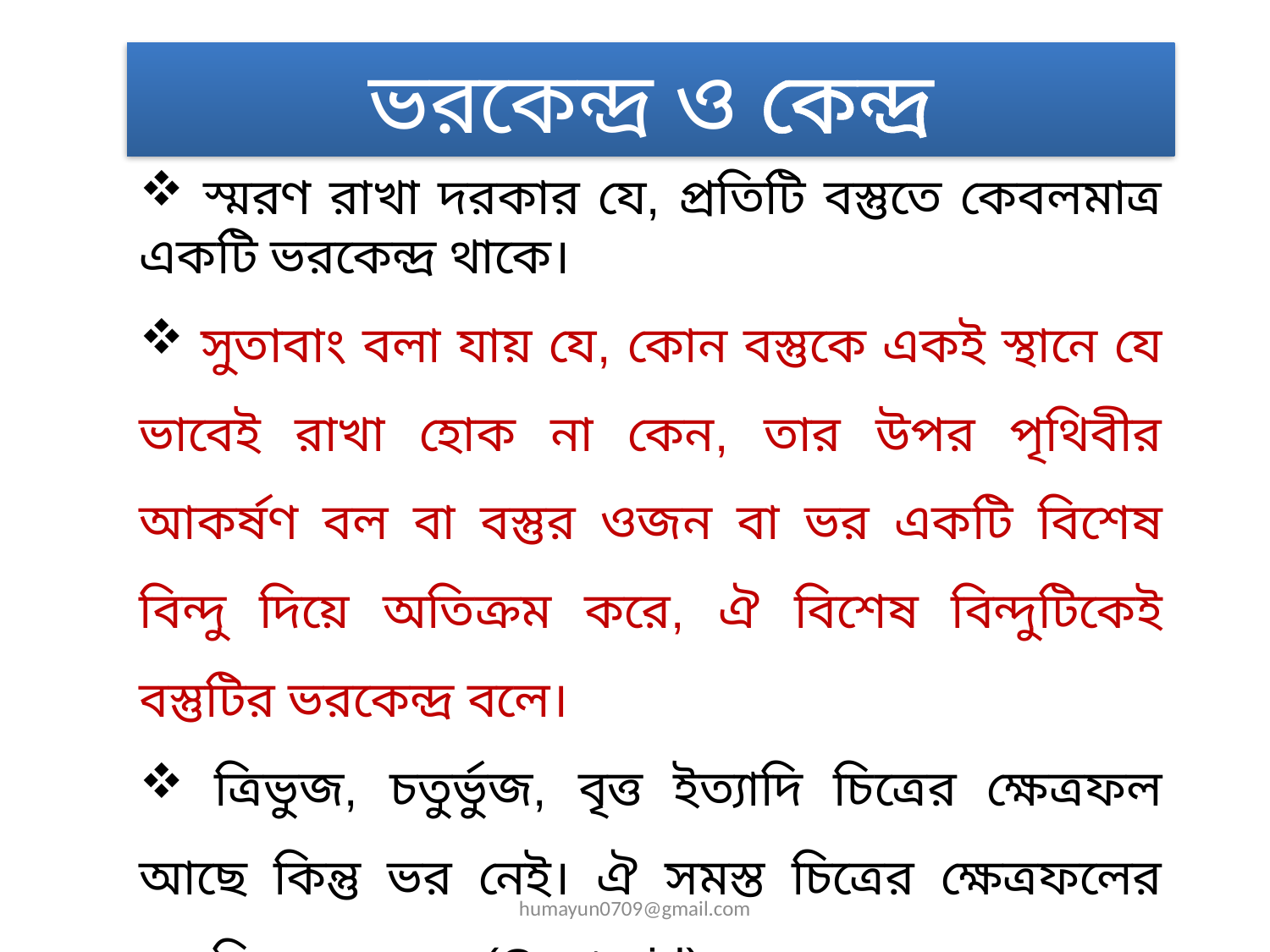

ভরকেন্দ্র ও কেন্দ্র
 স্মরণ রাখা দরকার যে, প্রতিটি বস্তুতে কেবলমাত্র একটি ভরকেন্দ্র থাকে।
 সুতাবাং বলা যায় যে, কোন বস্তুকে একই স্থানে যে ভাবেই রাখা হোক না কেন, তার উপর পৃথিবীর আকর্ষণ বল বা বস্তুর ওজন বা ভর একটি বিশেষ বিন্দু দিয়ে অতিক্রম করে, ঐ বিশেষ বিন্দুটিকেই বস্তুটির ভরকেন্দ্র বলে।
 ত্রিভুজ, চতুর্ভুজ, বৃত্ত ইত্যাদি চিত্রের ক্ষেত্রফল আছে কিন্তু ভর নেই। ঐ সমস্ত চিত্রের ক্ষেত্রফলের মধ্যবিন্দুকে কেন্দ্র (Centroid)বলে।
 কোন বস্তুর ভরকেন্দ্র ও চিত্রের কেন্দ্র নির্ণয় পদ্ধতি একই।
humayun0709@gmail.com